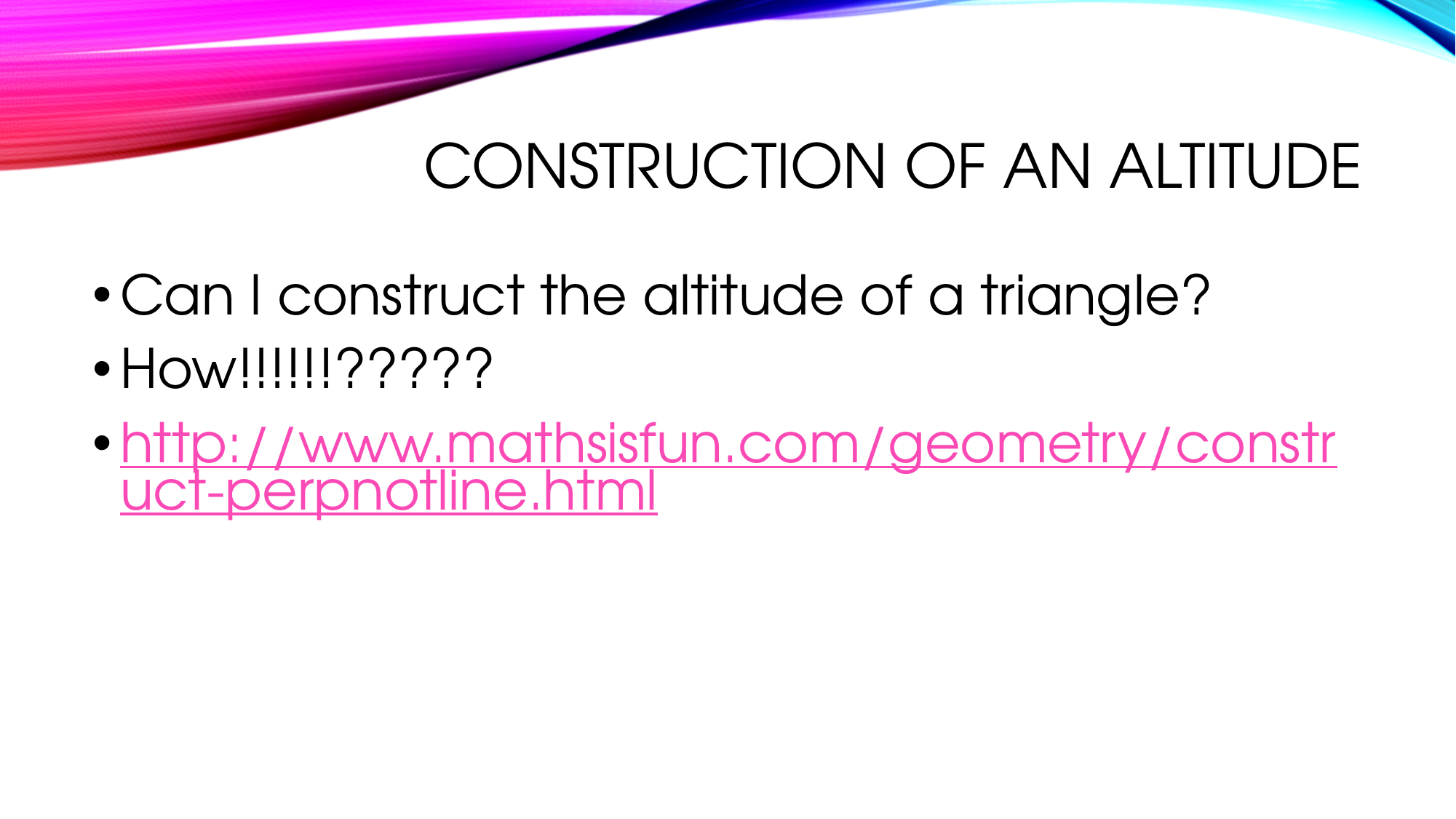

# Construction of an Altitude
Can I construct the altitude of a triangle?
How!!!!!!?????
http://www.mathsisfun.com/geometry/construct-perpnotline.html